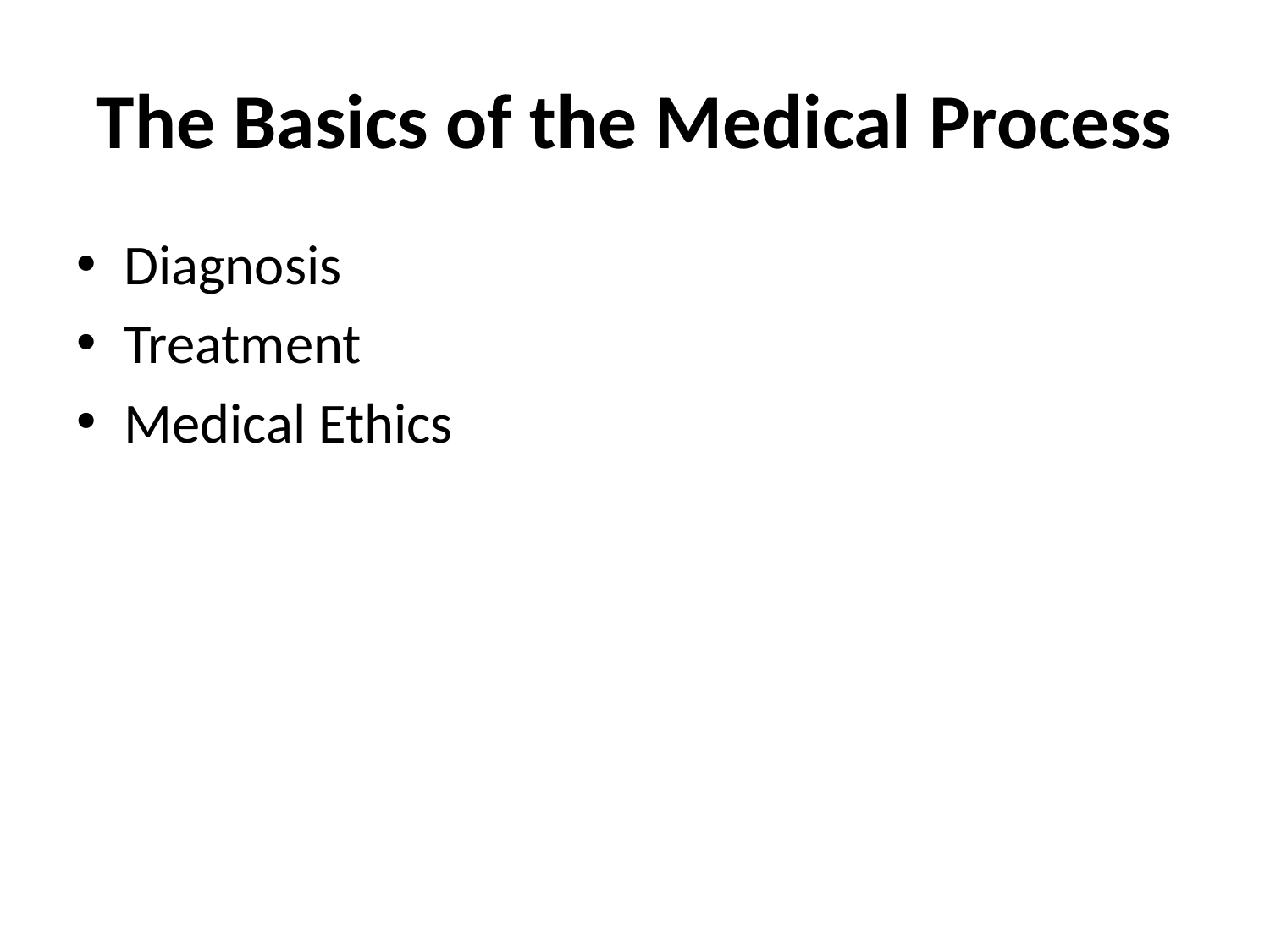

# The Basics of the Medical Process
Diagnosis
Treatment
Medical Ethics